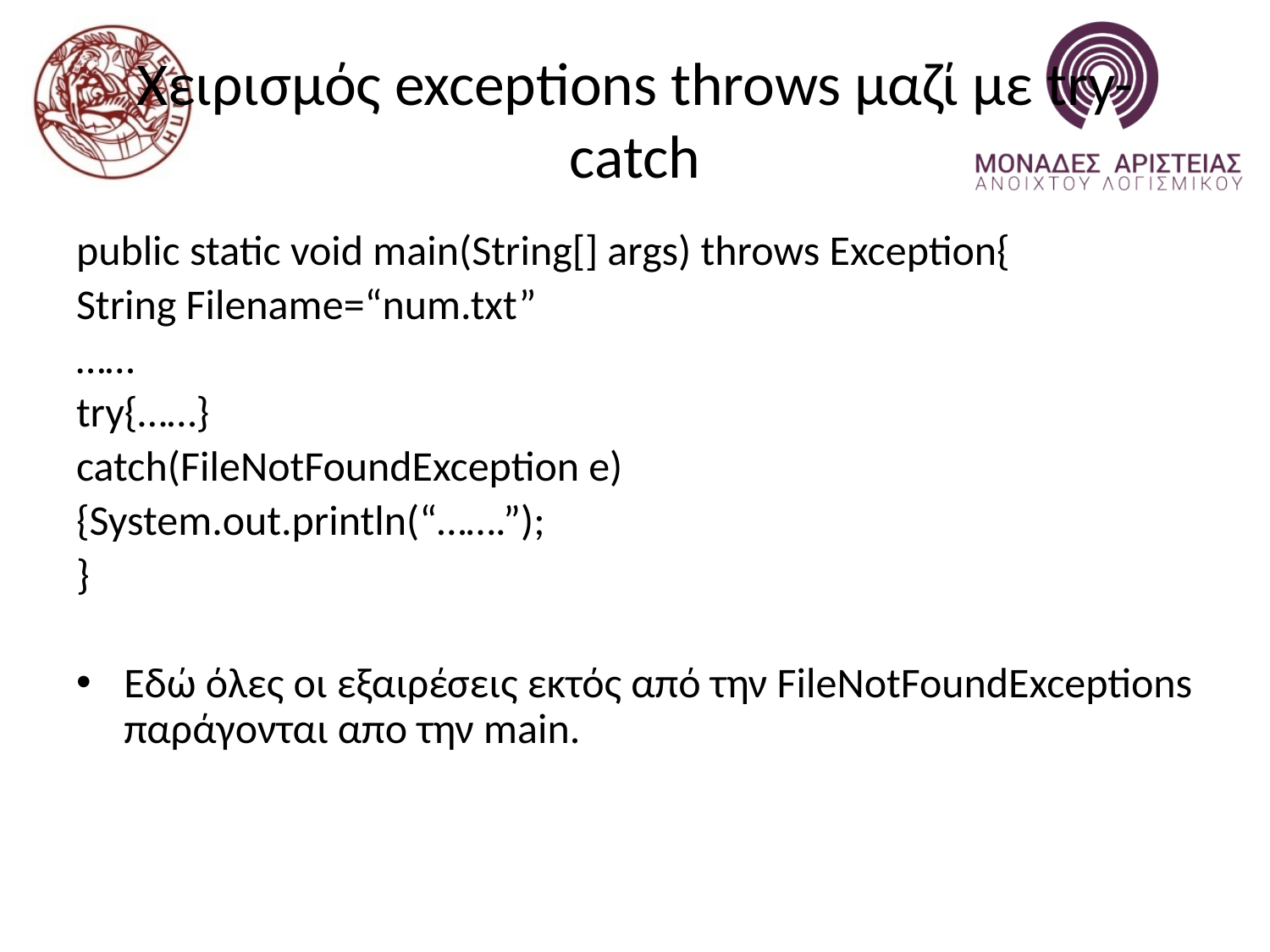

# Χειρισμός exceptions throws μαζί με try-catch
public static void main(String[] args) throws Exception{
String Filename=“num.txt”
……
try{……}
catch(FileNotFoundException e)
{System.out.println(“…….”);
}

Εδώ όλες οι εξαιρέσεις εκτός από την FileNotFoundExceptions παράγονται απο την main.